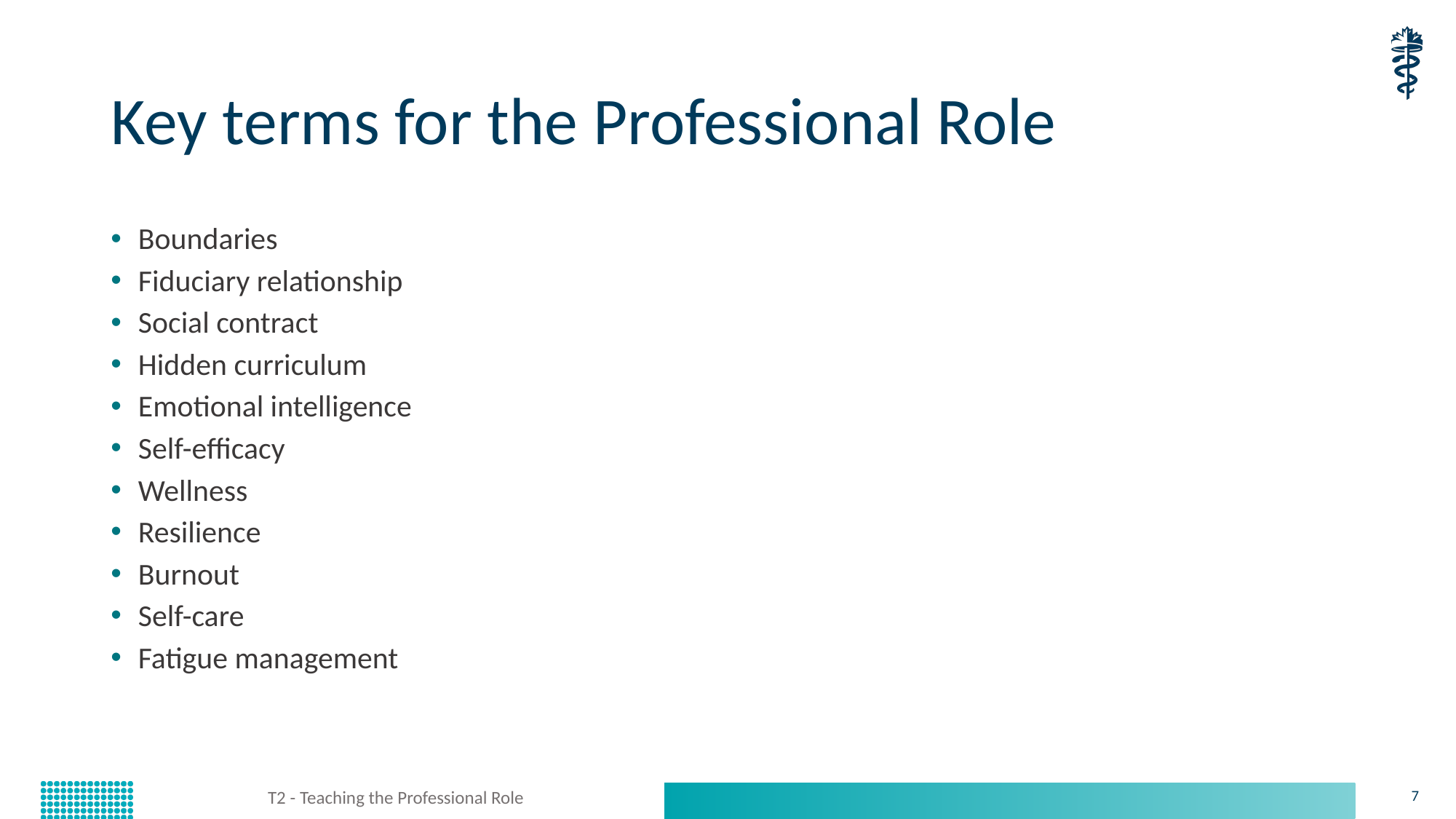

# Key terms for the Professional Role
Boundaries
Fiduciary relationship
Social contract
Hidden curriculum
Emotional intelligence
Self-efficacy
Wellness
Resilience
Burnout
Self-care
Fatigue management

T2 - Teaching the Professional Role
7